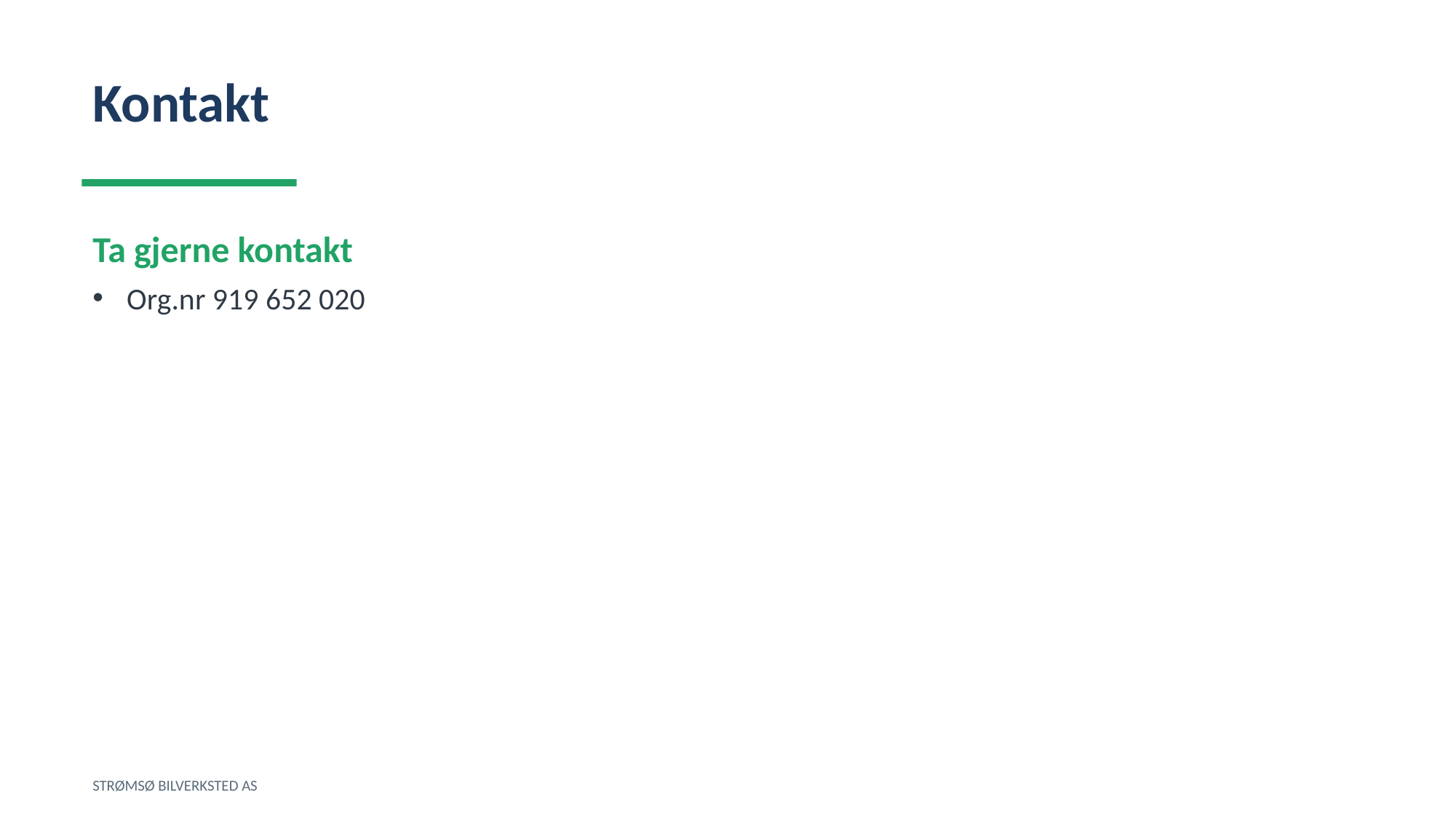

Kontakt

Ta gjerne kontakt
Org.nr 919 652 020
STRØMSØ BILVERKSTED AS